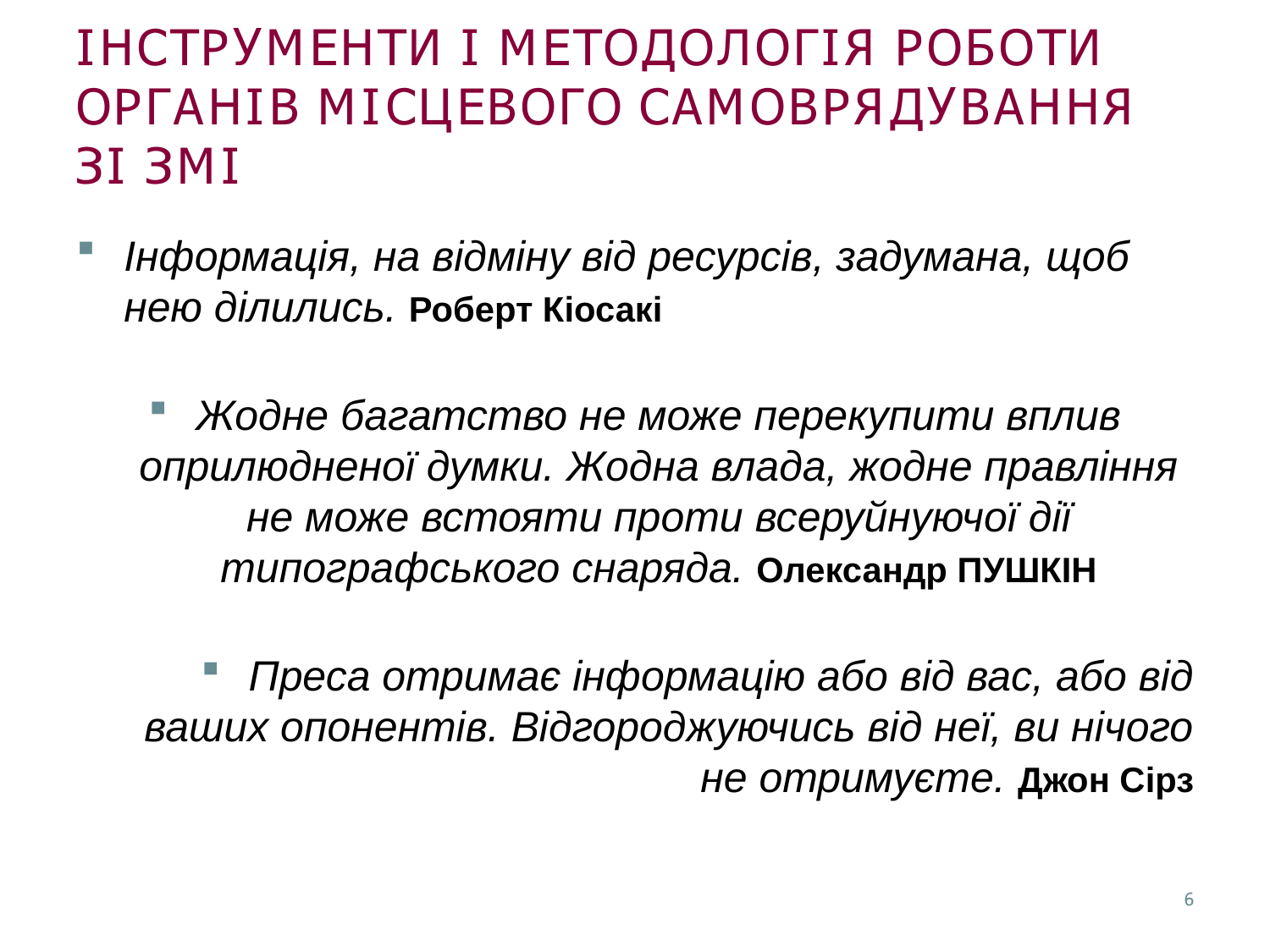

# Інструменти і методологія роботи органів місцевого самоврядування зі ЗМІ
Інформація, на відміну від ресурсів, задумана, щоб нею ділились. Роберт Кіосакі

Жодне багатство не може перекупити вплив оприлюдненої думки. Жодна влада, жодне правління не може встояти проти всеруйнуючої дії типографського снаряда. Олександр ПУШКІН

Преса отримає інформацію або від вас, або від ваших опонентів. Відгороджуючись від неї, ви нічого не отримуєте. Джон Сірз
6